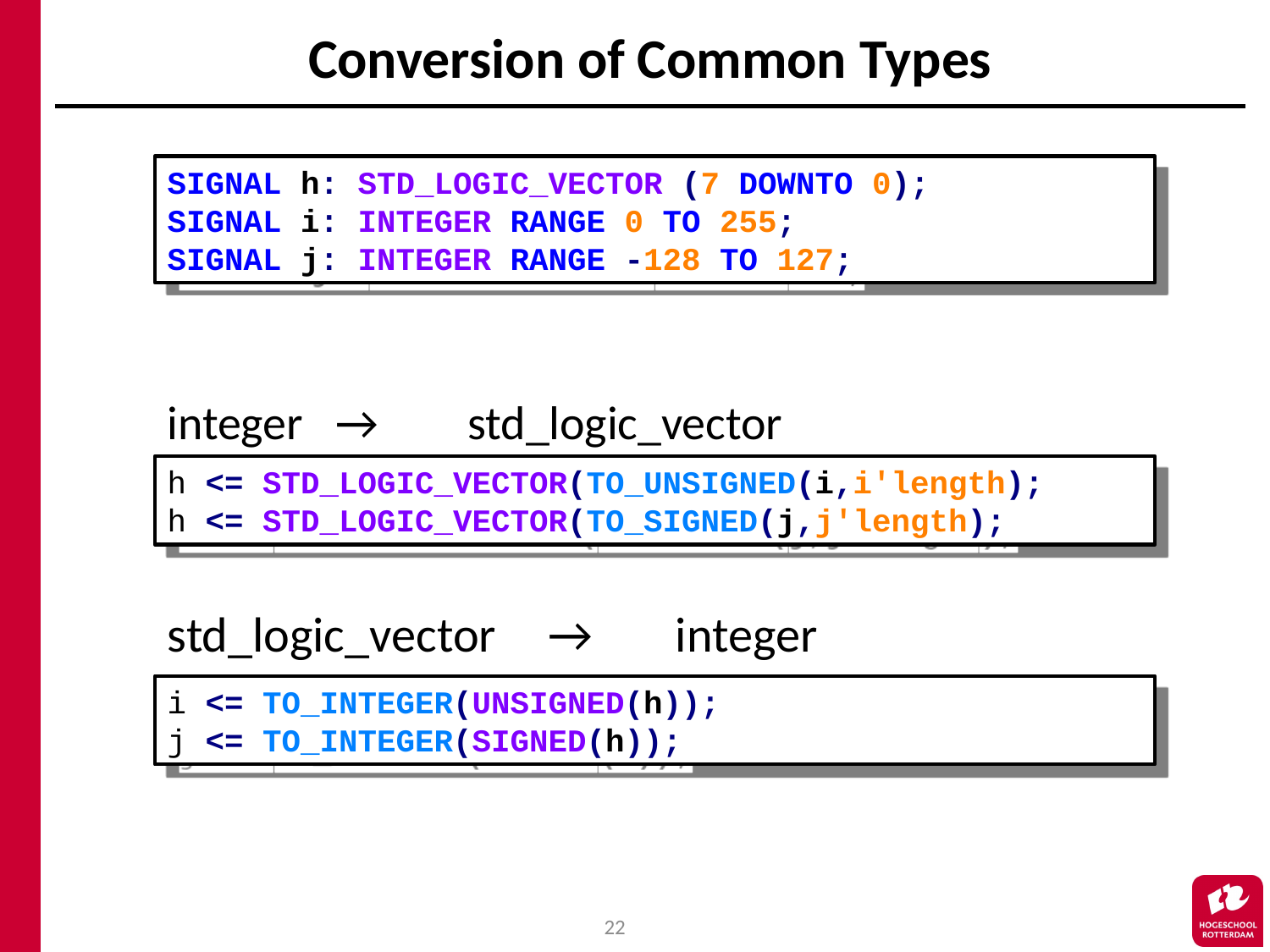

# Conversion of Common Types
SIGNAL h: STD_LOGIC_VECTOR (7 DOWNTO 0);
SIGNAL i: INTEGER RANGE 0 TO 255;
SIGNAL j: INTEGER RANGE -128 TO 127;
integer 		→ 	 std_logic_vector
h <= STD_LOGIC_VECTOR(TO_UNSIGNED(i,i'length);
h <= STD_LOGIC_VECTOR(TO_SIGNED(j,j'length);
std_logic_vector 	→ 	integer
i <= TO_INTEGER(UNSIGNED(h));
j <= TO_INTEGER(SIGNED(h));
22